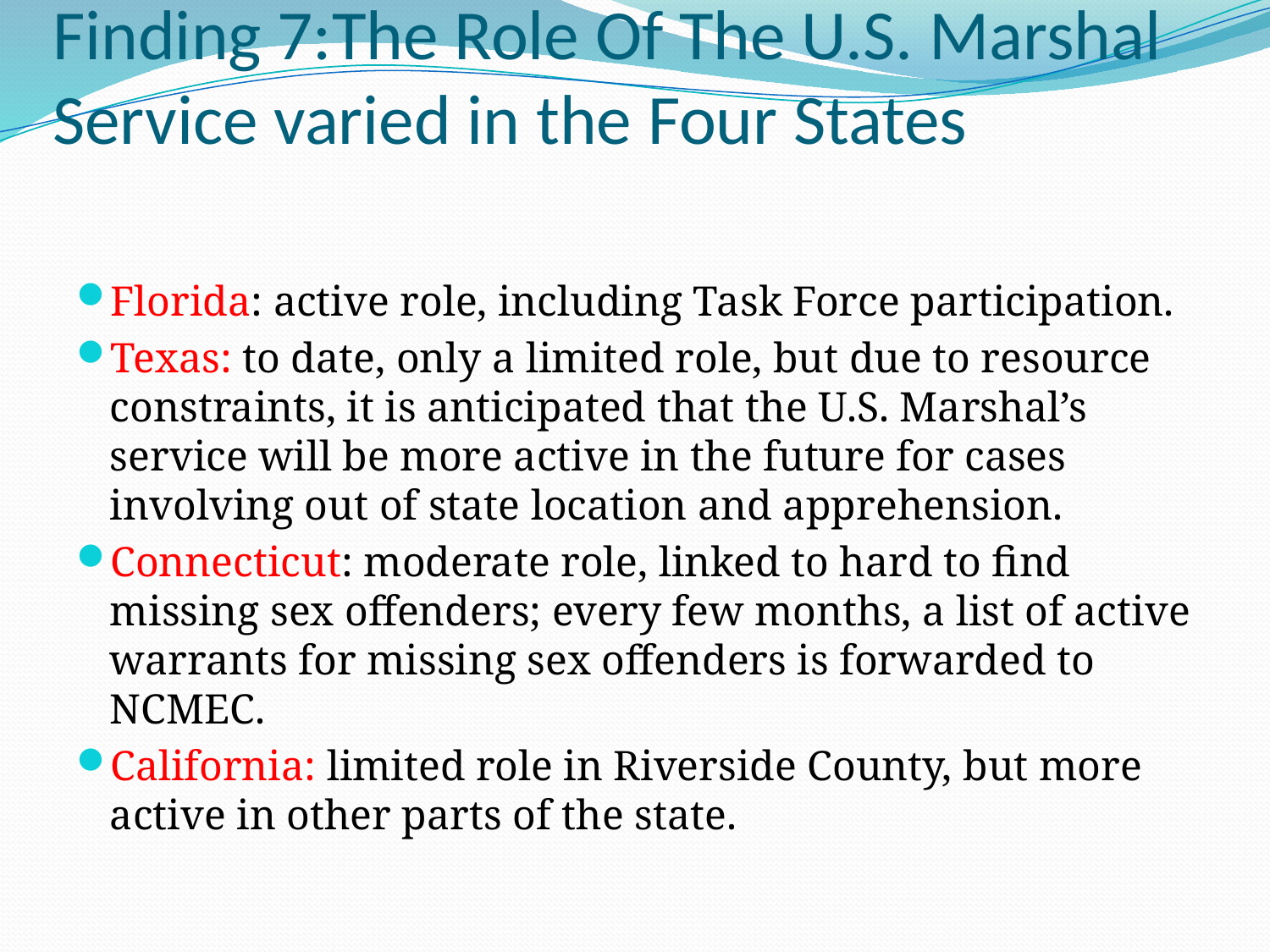

# Finding 7:The Role Of The U.S. Marshal Service varied in the Four States
Florida: active role, including Task Force participation.
Texas: to date, only a limited role, but due to resource constraints, it is anticipated that the U.S. Marshal’s service will be more active in the future for cases involving out of state location and apprehension.
Connecticut: moderate role, linked to hard to find missing sex offenders; every few months, a list of active warrants for missing sex offenders is forwarded to NCMEC.
California: limited role in Riverside County, but more active in other parts of the state.